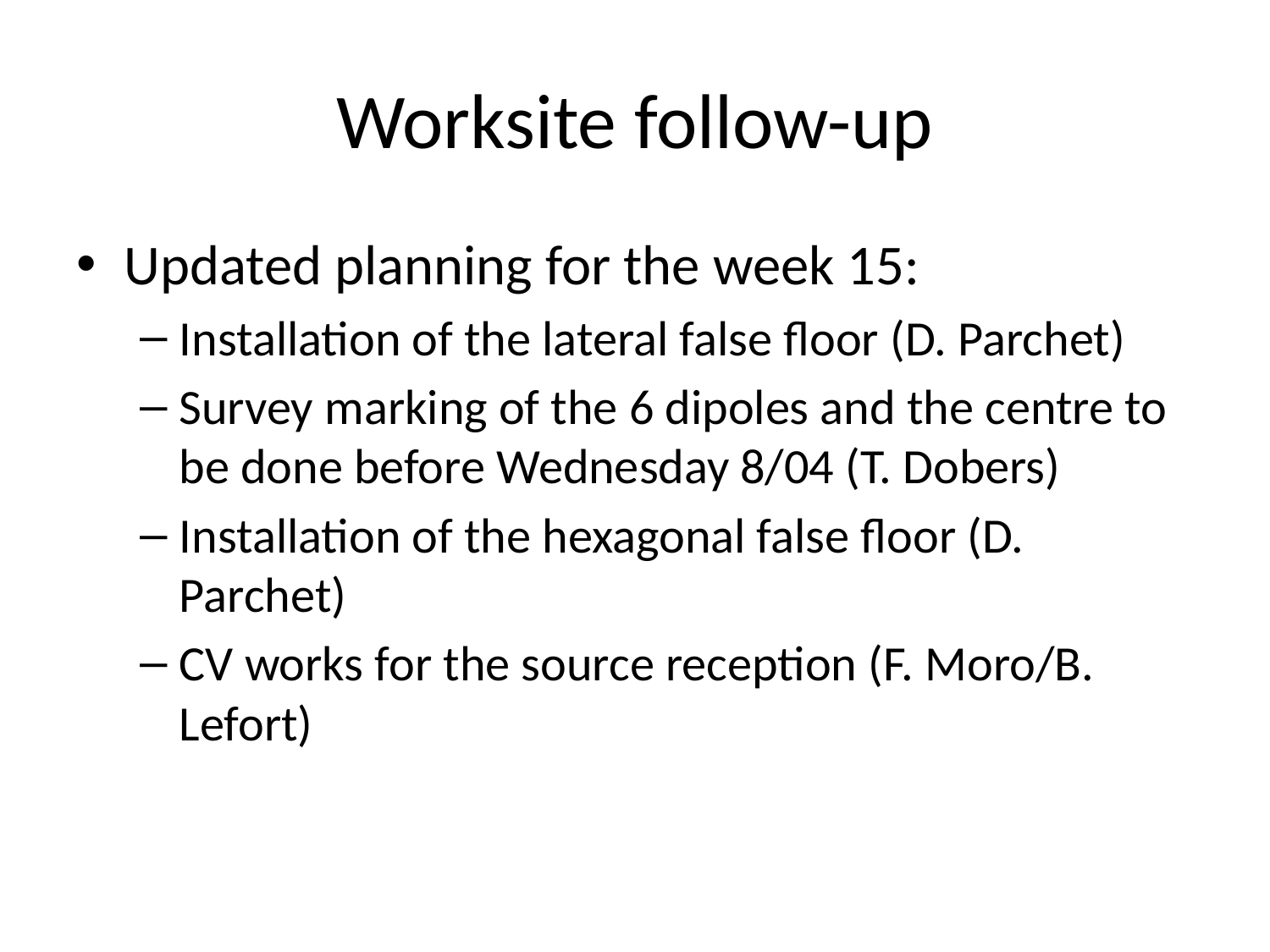

# Worksite follow-up
Updated planning for the week 15:
Installation of the lateral false floor (D. Parchet)
Survey marking of the 6 dipoles and the centre to be done before Wednesday 8/04 (T. Dobers)
Installation of the hexagonal false floor (D. Parchet)
CV works for the source reception (F. Moro/B. Lefort)